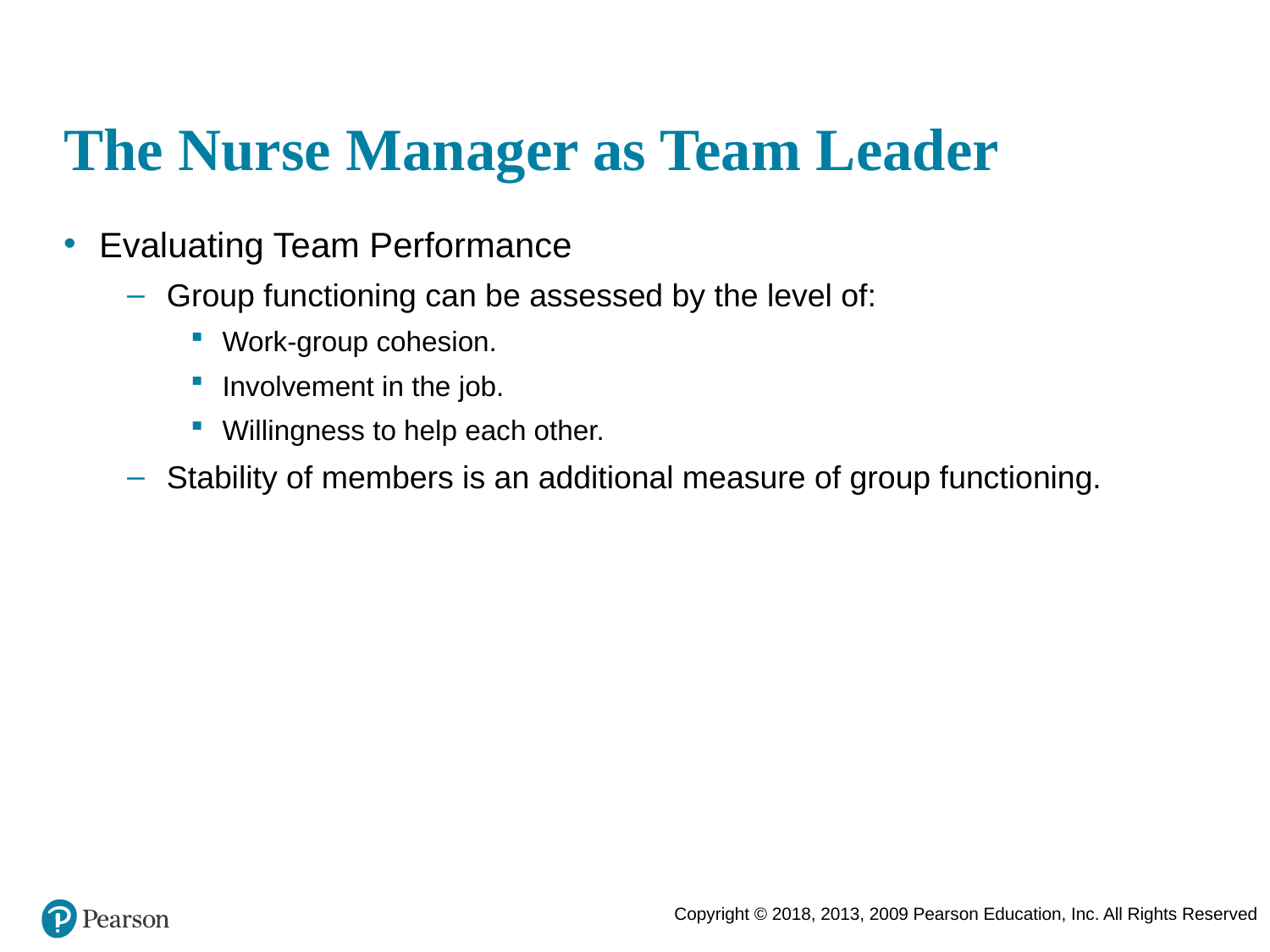

# The Nurse Manager as Team Leader
Evaluating Team Performance
Group functioning can be assessed by the level of:
Work-group cohesion.
Involvement in the job.
Willingness to help each other.
Stability of members is an additional measure of group functioning.